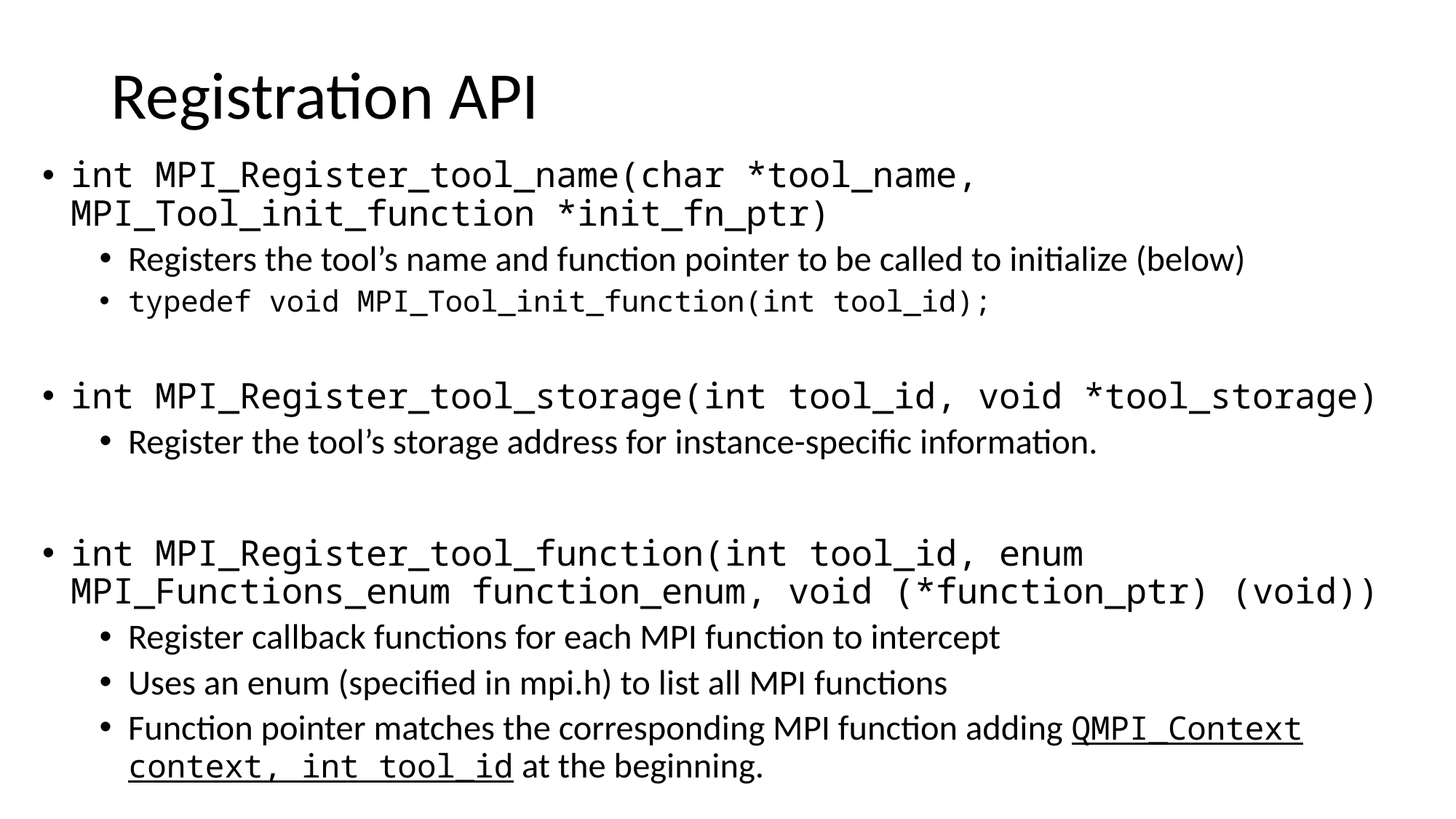

# Registration API
int MPI_Register_tool_name(char *tool_name,  MPI_Tool_init_function *init_fn_ptr)
Registers the tool’s name and function pointer to be called to initialize (below)
typedef void MPI_Tool_init_function(int tool_id);

int MPI_Register_tool_storage(int tool_id, void *tool_storage)
Register the tool’s storage address for instance-specific information.

int MPI_Register_tool_function(int tool_id, enum MPI_Functions_enum function_enum, void (*function_ptr) (void))
Register callback functions for each MPI function to intercept
Uses an enum (specified in mpi.h) to list all MPI functions
Function pointer matches the corresponding MPI function adding QMPI_Context context, int tool_id at the beginning.